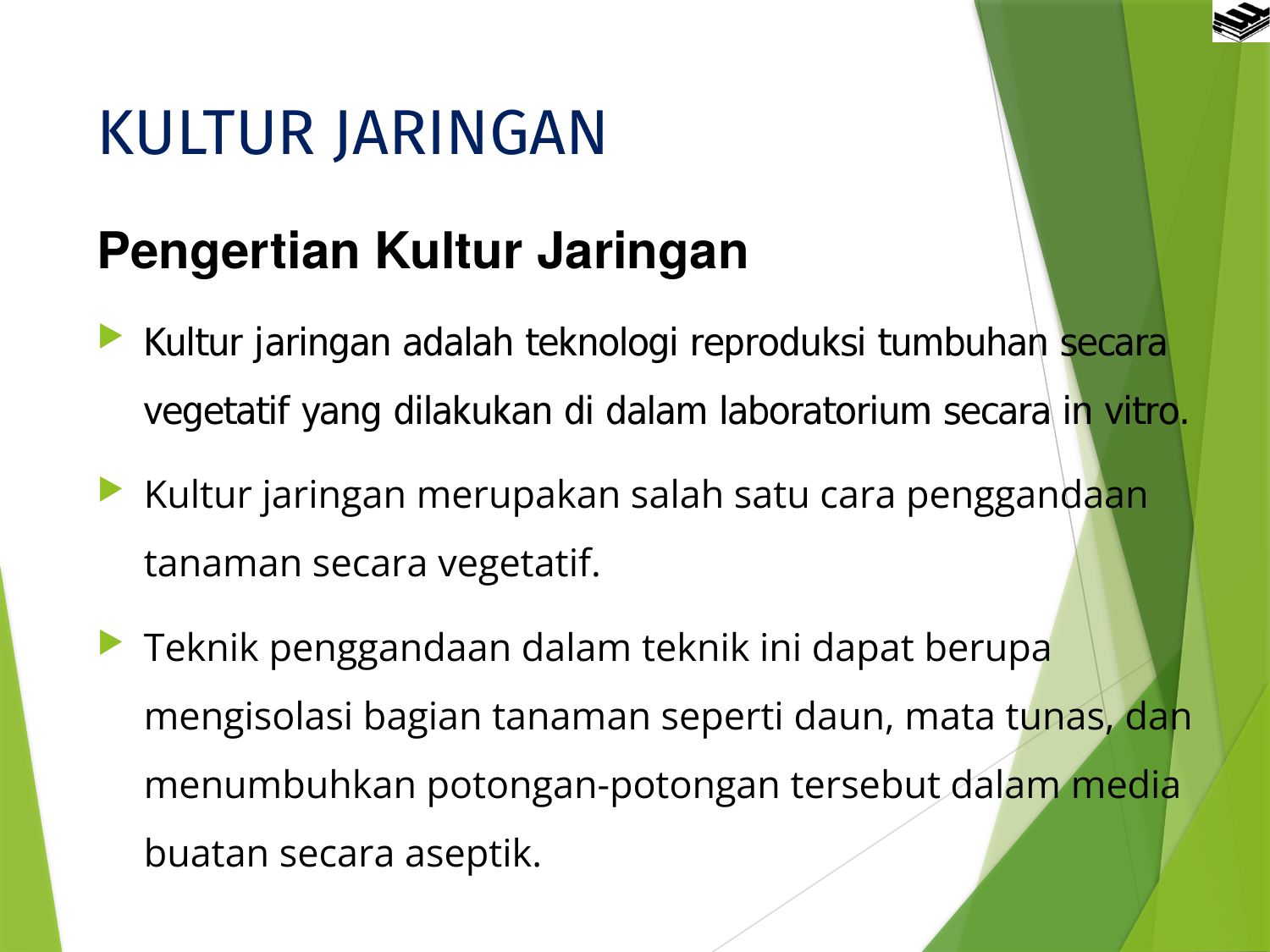

# KULTUR JARINGAN
Pengertian Kultur Jaringan
Kultur jaringan adalah teknologi reproduksi tumbuhan secara vegetatif yang dilakukan di dalam laboratorium secara in vitro.
Kultur jaringan merupakan salah satu cara penggandaan tanaman secara vegetatif.
Teknik penggandaan dalam teknik ini dapat berupa mengisolasi bagian tanaman seperti daun, mata tunas, dan menumbuhkan potongan-potongan tersebut dalam media buatan secara aseptik.